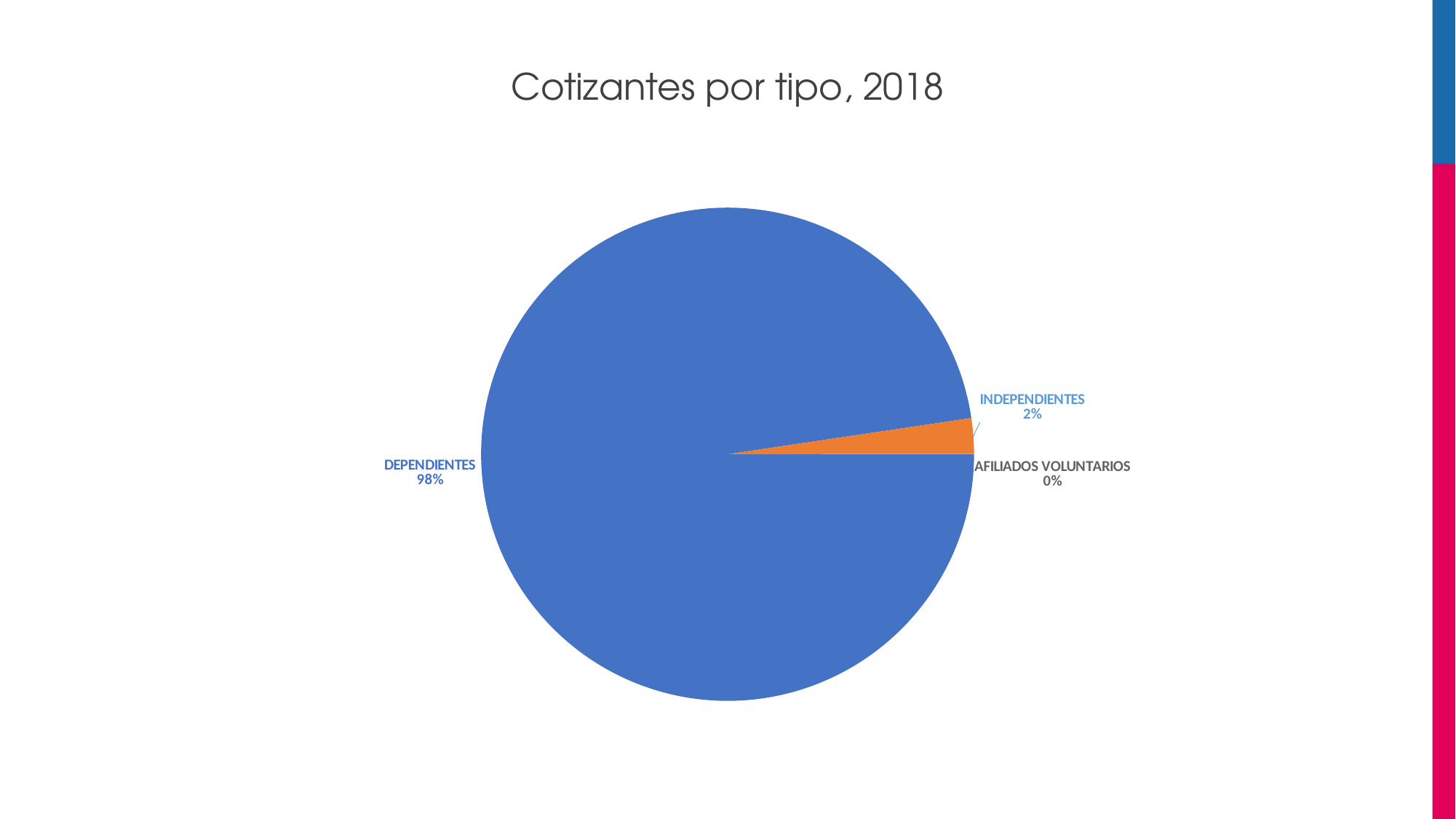

# Cotizantes por tipo, 2018

### Chart

| Category | 2018 |
|---|---|
| DEPENDIENTES | 5428534.0 |
| INDEPENDIENTES | 128959.0 |
| AFILIADOS VOLUNTARIOS | 1591.0 |